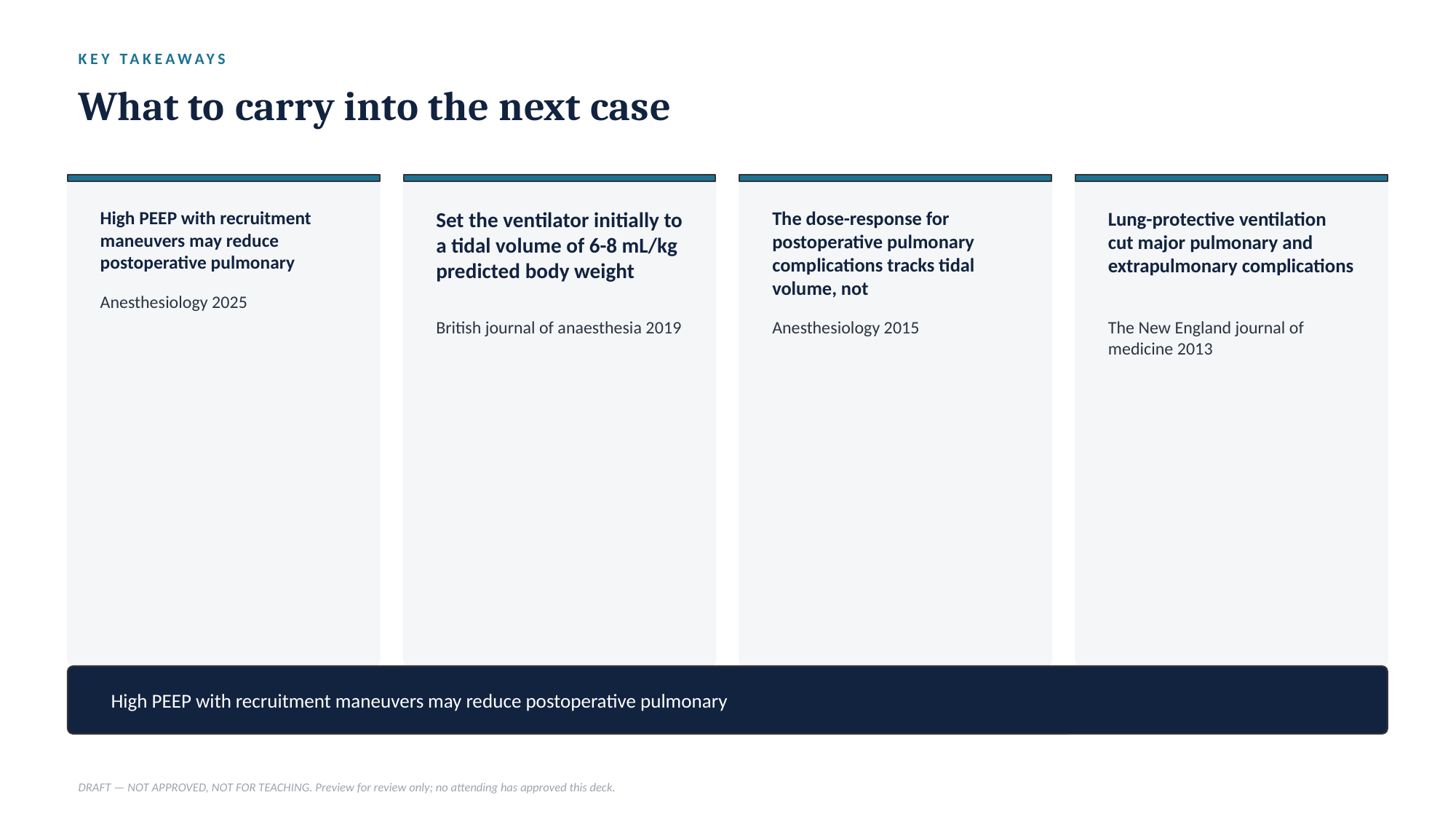

KEY TAKEAWAYS
What to carry into the next case

High PEEP with recruitment maneuvers may reduce postoperative pulmonary
Set the ventilator initially to a tidal volume of 6-8 mL/kg predicted body weight
The dose-response for postoperative pulmonary complications tracks tidal volume, not
Lung-protective ventilation cut major pulmonary and extrapulmonary complications
Anesthesiology 2025
British journal of anaesthesia 2019
Anesthesiology 2015
The New England journal of medicine 2013

High PEEP with recruitment maneuvers may reduce postoperative pulmonary
DRAFT — NOT APPROVED, NOT FOR TEACHING. Preview for review only; no attending has approved this deck.